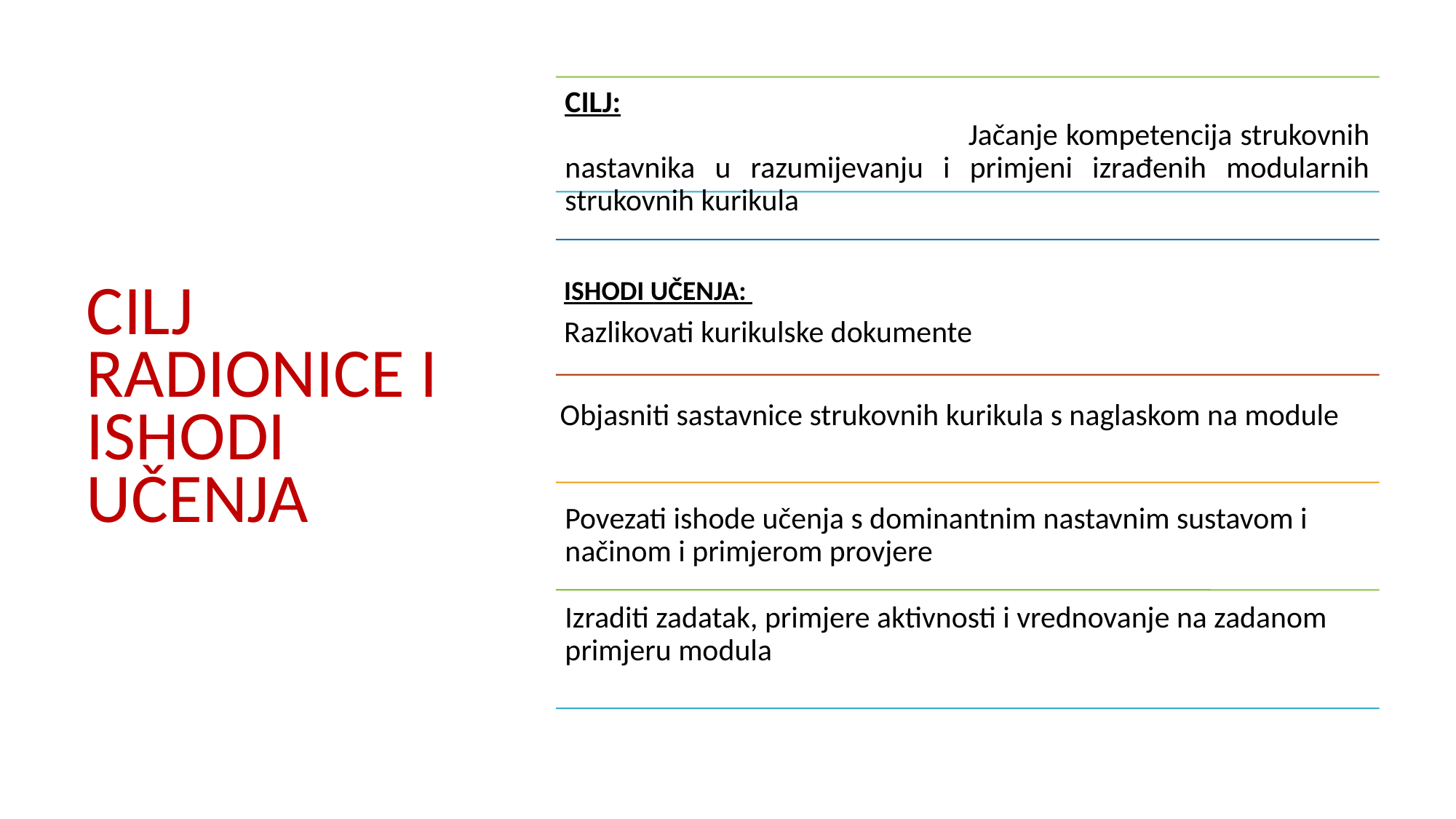

CILJ RADIONICE I ISHODI UČENJA

CILJ:                                                                                                                                                               Jačanje kompetencija strukovnih nastavnika u razumijevanju i primjeni izrađenih modularnih strukovnih kurikula

ISHODI UČENJA:
Razlikovati kurikulske dokumente

Objasniti sastavnice strukovnih kurikula s naglaskom na module

Povezati ishode učenja s dominantnim nastavnim sustavom i    načinom i primjerom provjere

Izraditi zadatak, primjere aktivnosti i vrednovanje na zadanom primjeru modula